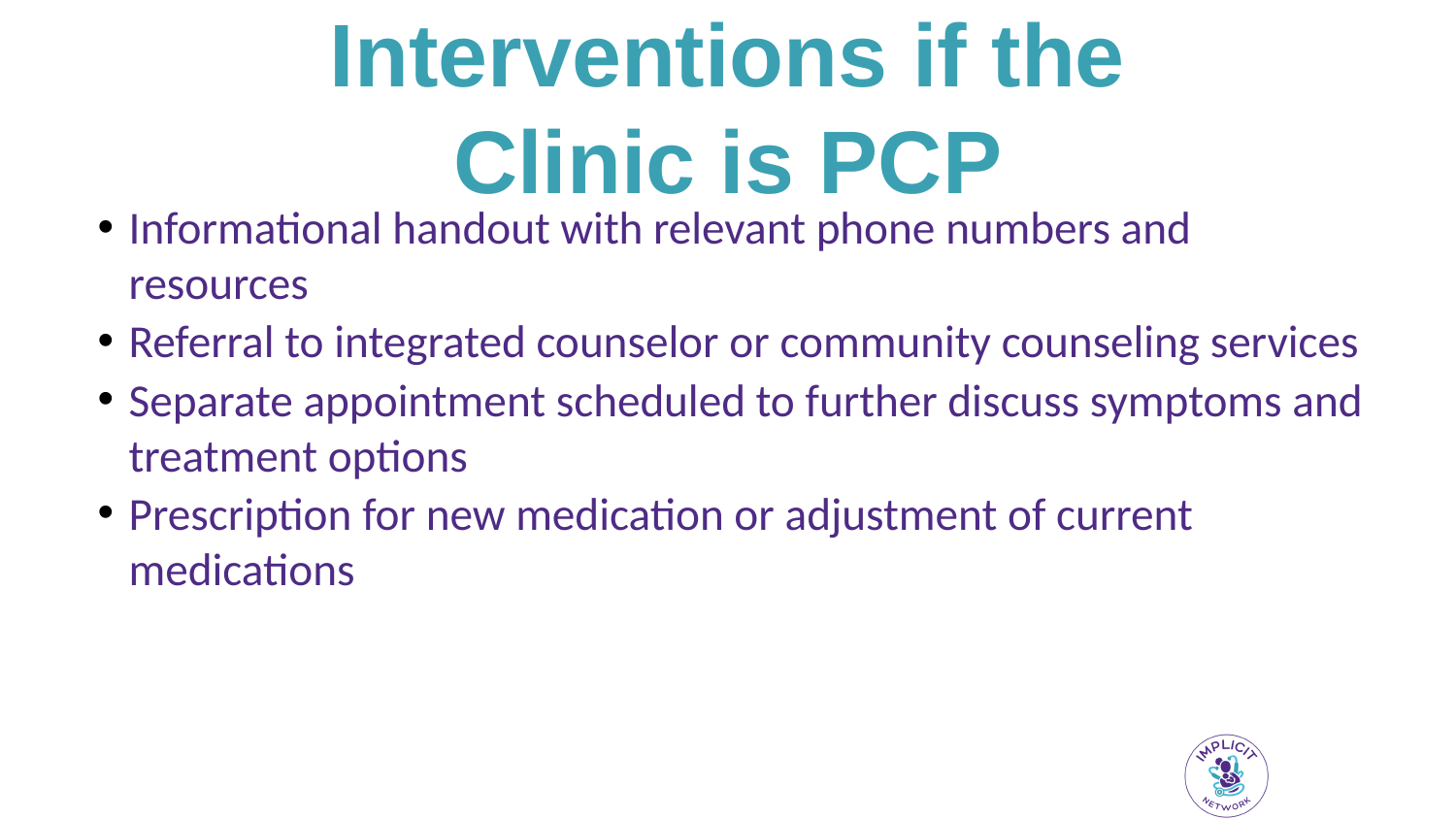

# Interventions if the Clinic is PCP
Informational handout with relevant phone numbers and resources
Referral to integrated counselor or community counseling services
Separate appointment scheduled to further discuss symptoms and treatment options
Prescription for new medication or adjustment of current medications